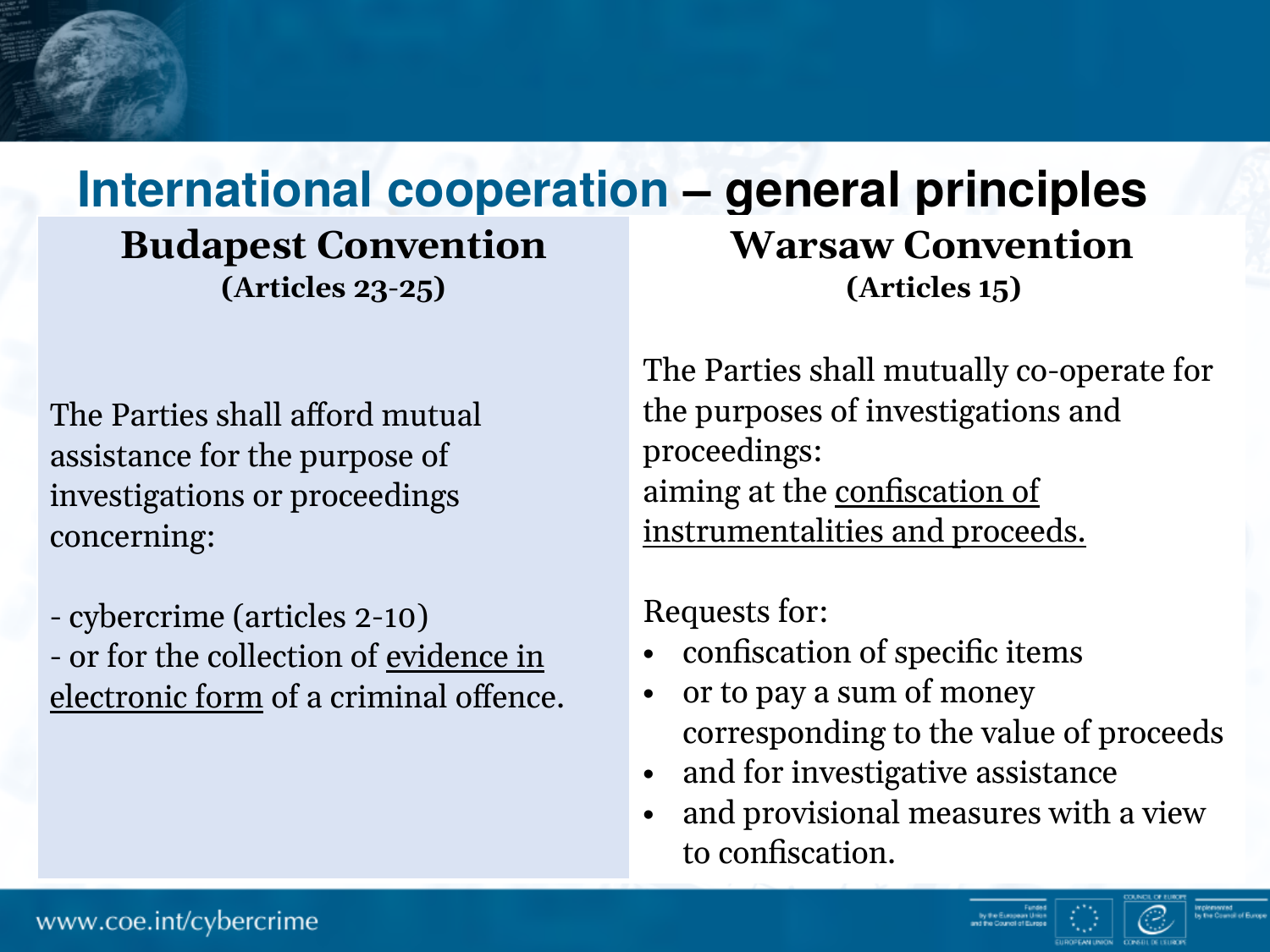

# International cooperation – general principles
| Budapest Convention (Articles 23-25) The Parties shall afford mutual assistance for the purpose of investigations or proceedings concerning: - cybercrime (articles 2-10) - or for the collection of evidence in electronic form of a criminal offence. | Warsaw Convention (Articles 15) The Parties shall mutually co-operate for the purposes of investigations and proceedings: aiming at the confiscation of instrumentalities and proceeds. Requests for: confiscation of specific items or to pay a sum of money corresponding to the value of proceeds and for investigative assistance and provisional measures with a view to confiscation. |
| --- | --- |